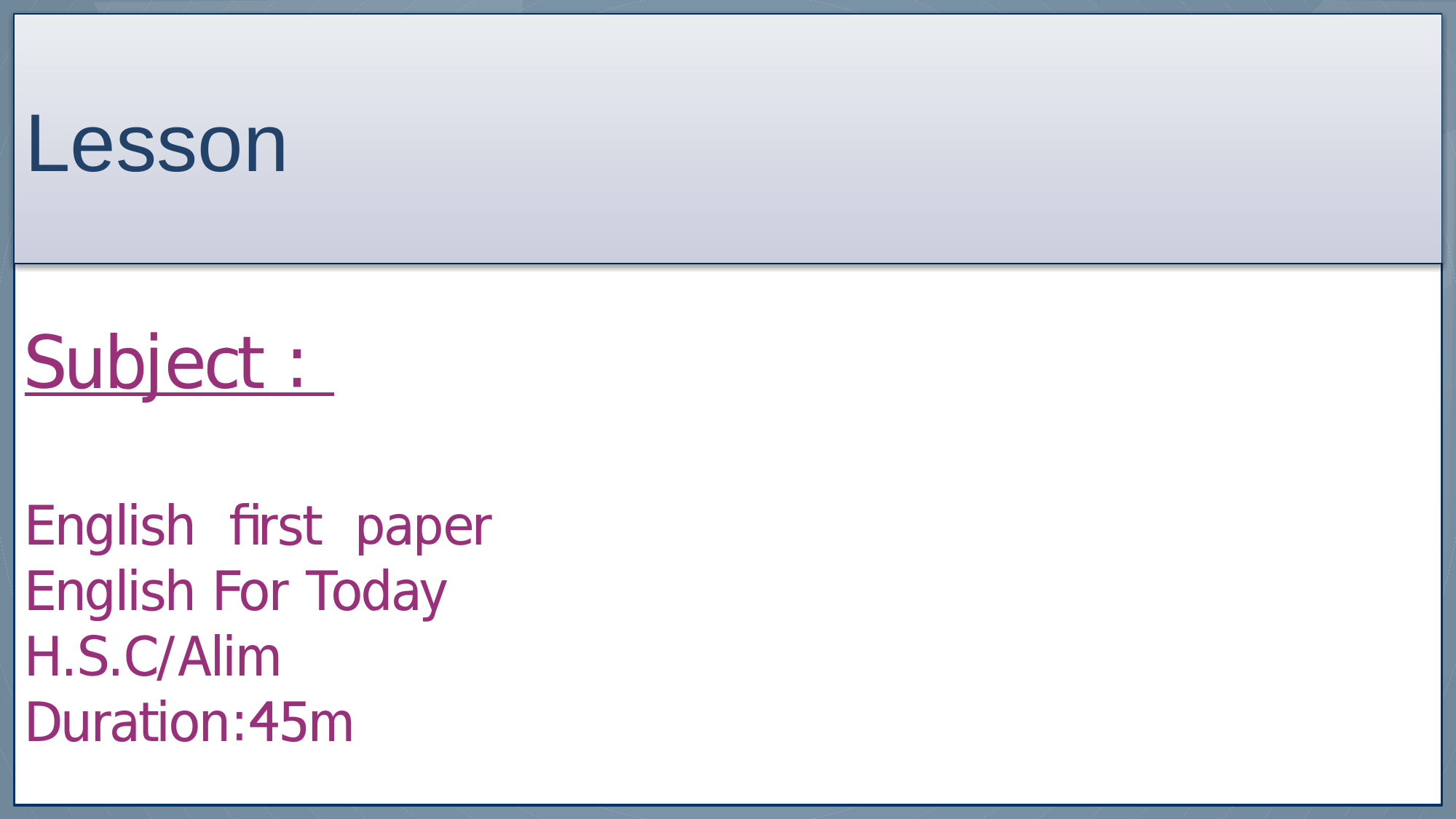

Lesson
Subject :

English  first  paper
English For Today
H.S.C/Alim
Duration:45m